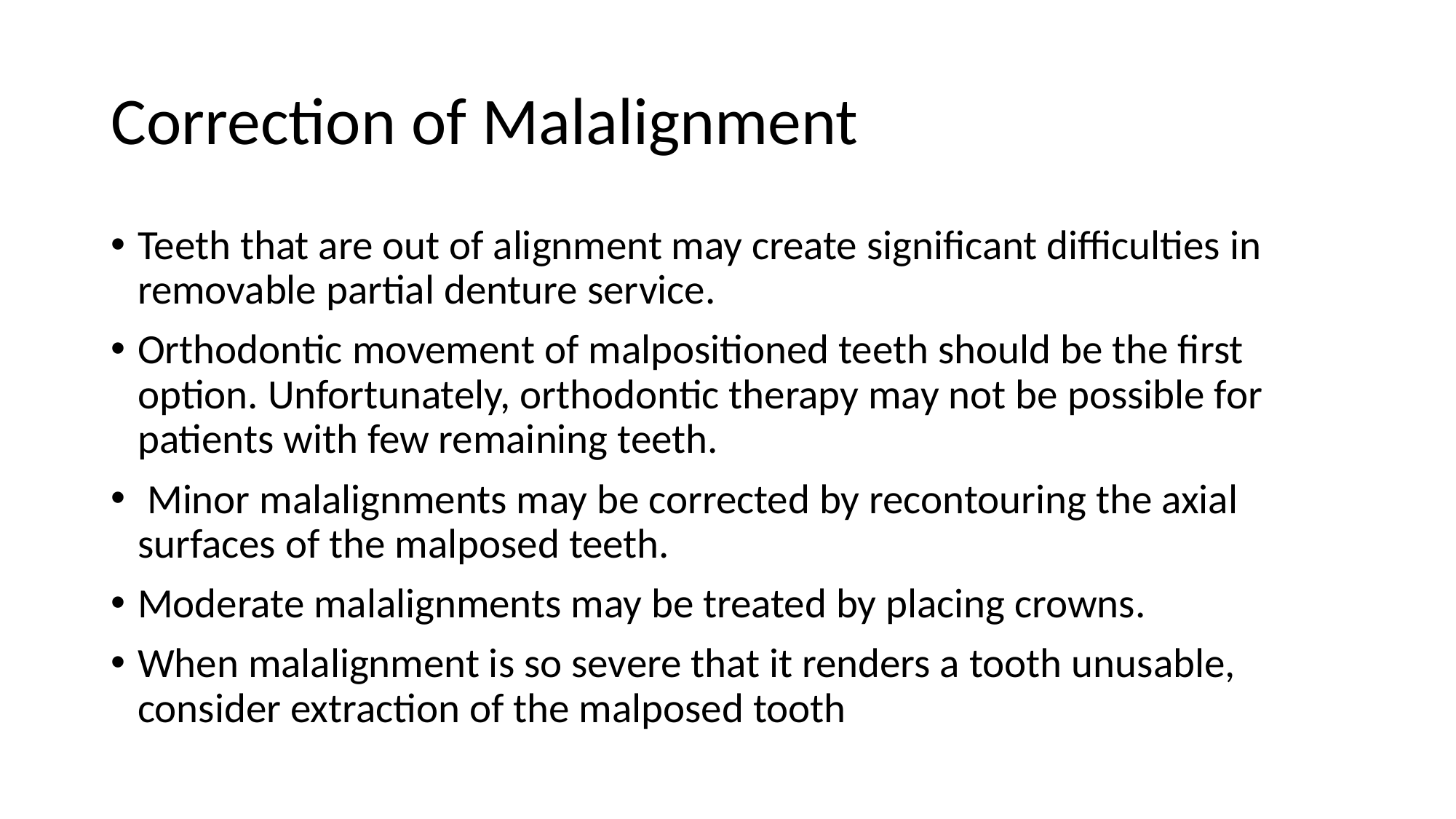

# Correction of Malalignment
Teeth that are out of alignment may create significant difficulties in removable partial denture service.
Orthodontic movement of malpositioned teeth should be the first option. Unfortunately, orthodontic therapy may not be possible for patients with few remaining teeth.
 Minor malalignments may be corrected by recontouring the axial surfaces of the malposed teeth.
Moderate malalignments may be treated by placing crowns.
When malalignment is so severe that it renders a tooth unusable, consider extraction of the malposed tooth